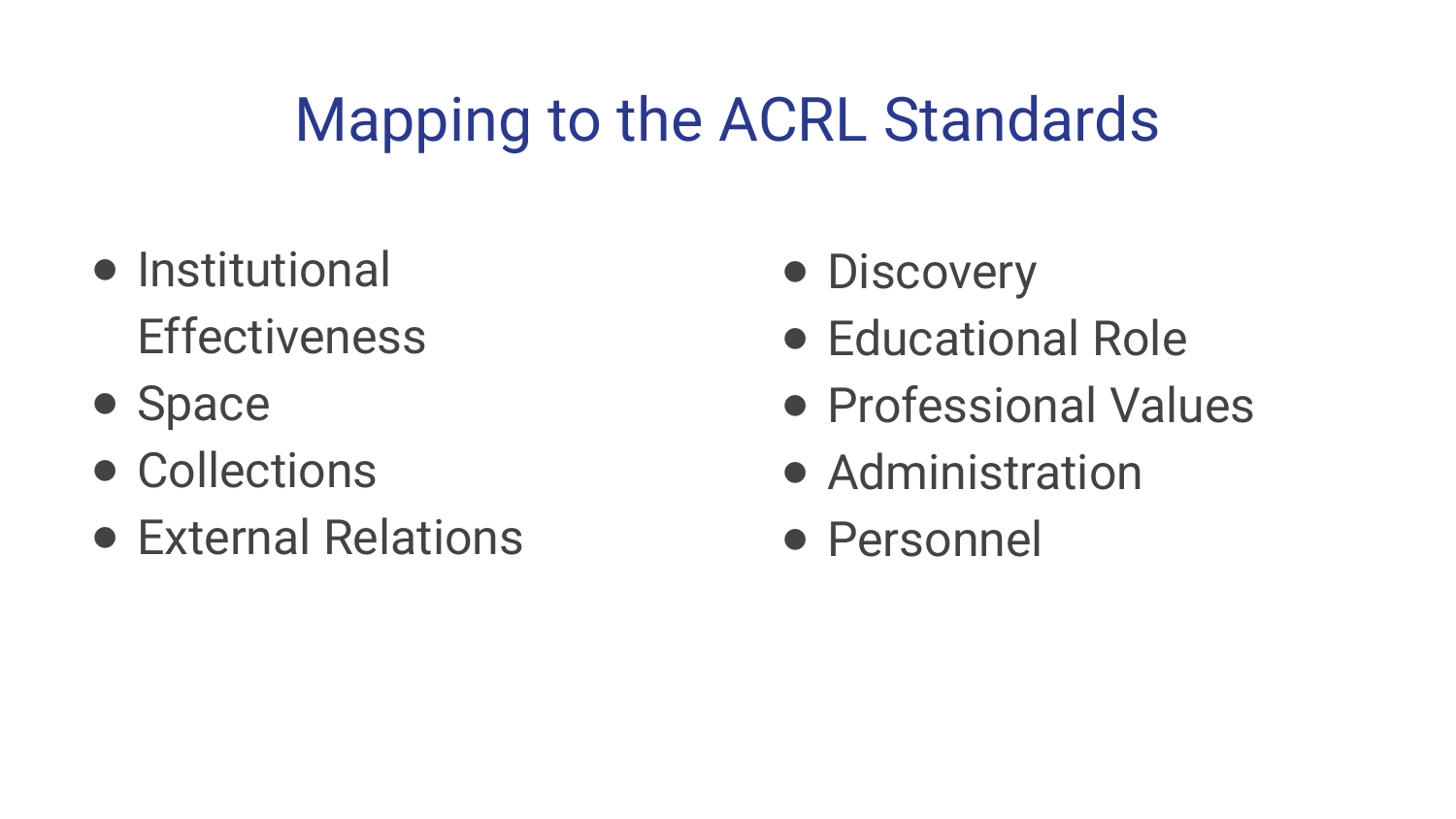

# Mapping to the ACRL Standards
Institutional Effectiveness
Space
Collections
External Relations

Discovery
Educational Role
Professional Values
Administration
Personnel